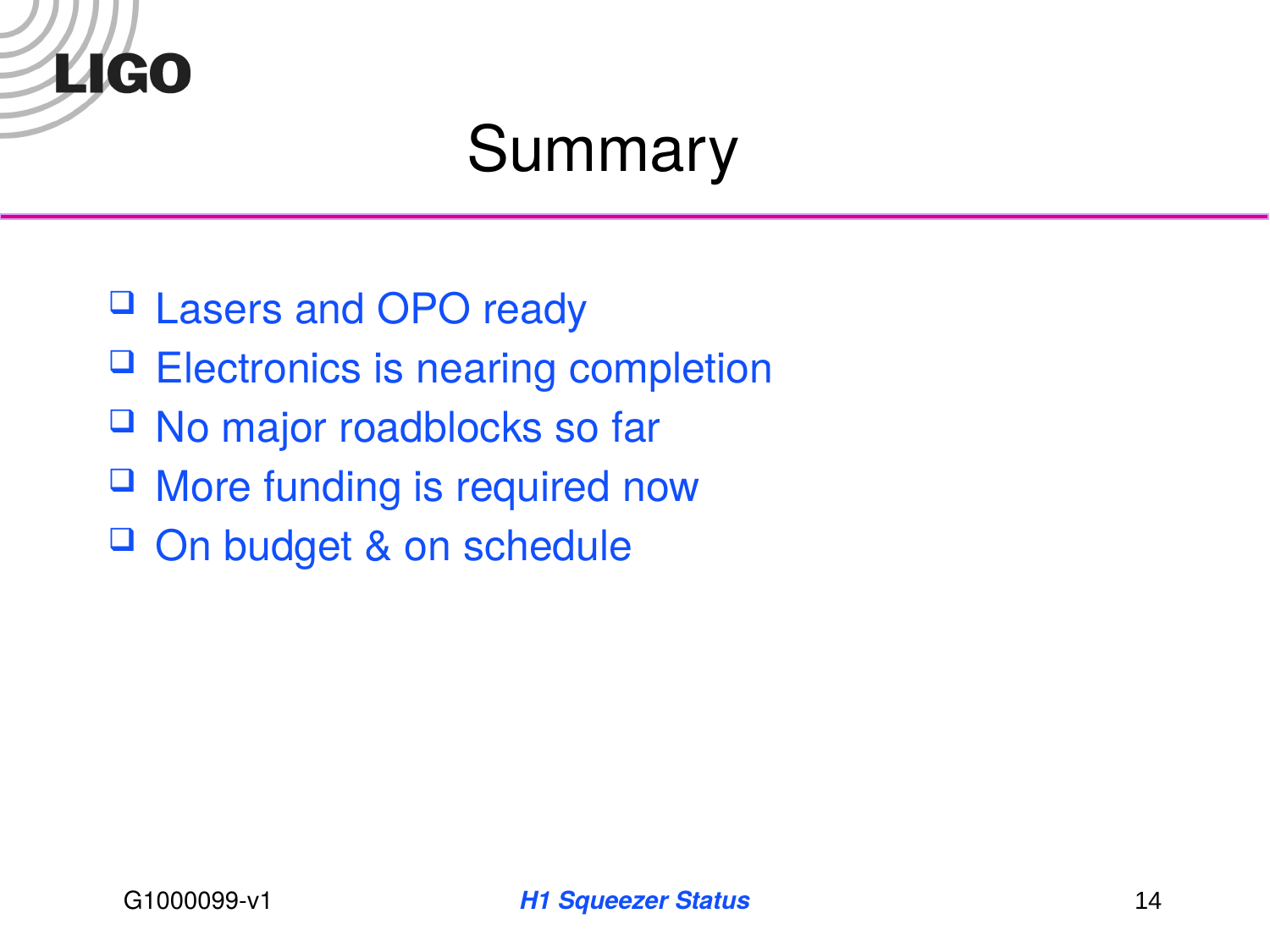

# Summary
Lasers and OPO ready
Electronics is nearing completion
No major roadblocks so far
More funding is required now
On budget & on schedule
H1 Squeezer Status
14